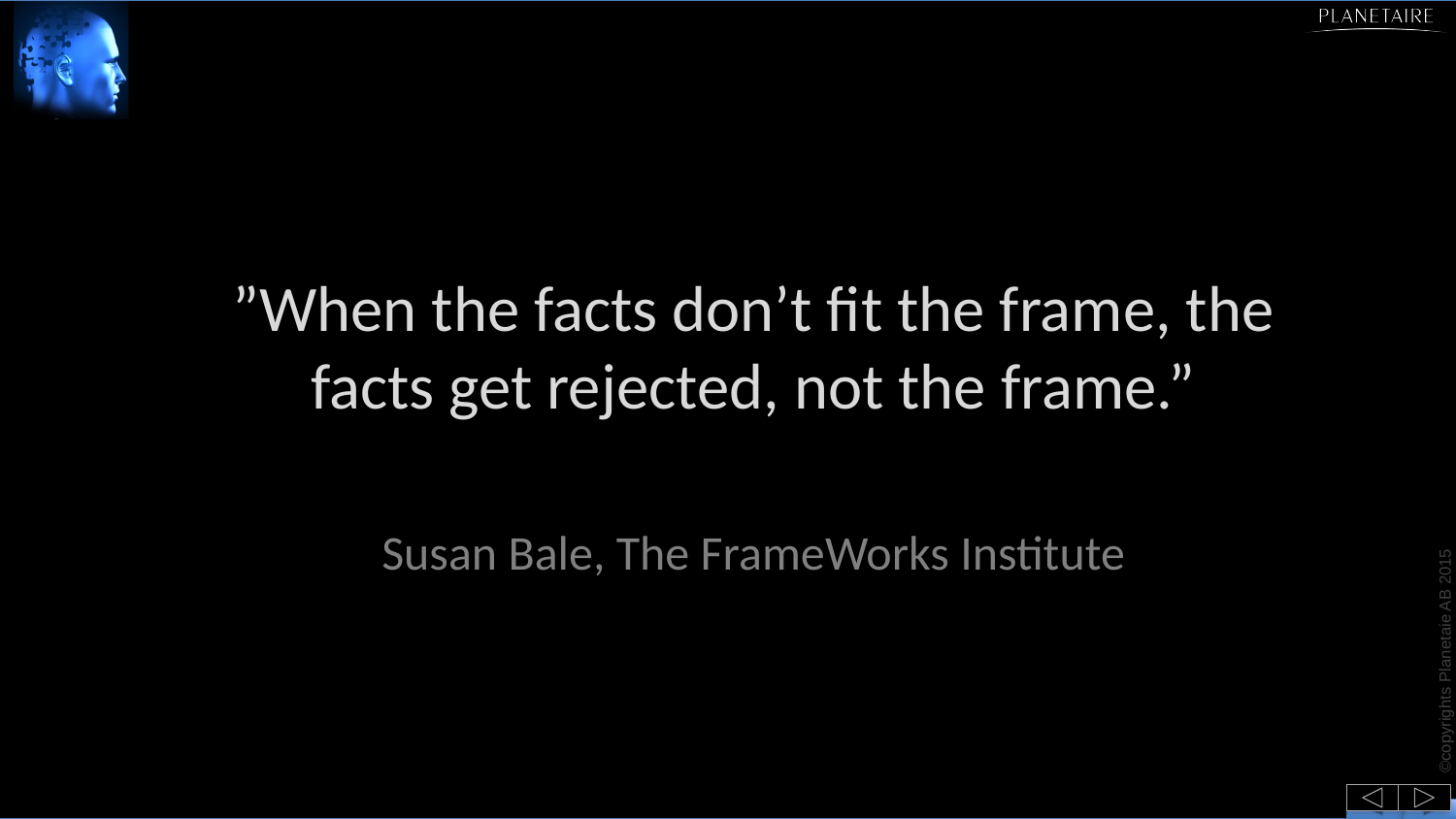

#
“
”When the facts don’t fit the frame, the facts get rejected, not the frame.”

Susan Bale, The FrameWorks Institute